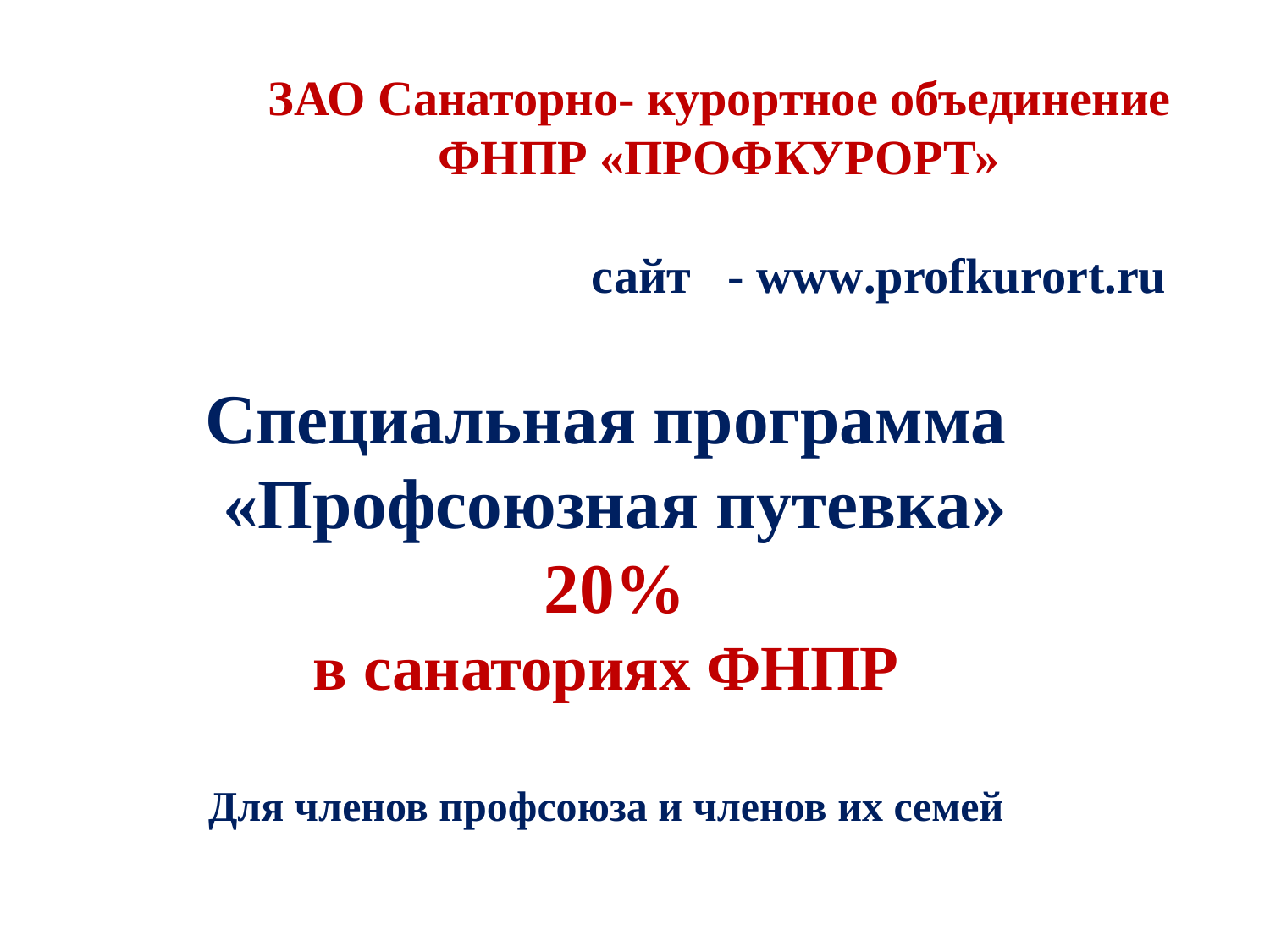

ЗАО Санаторно- курортное объединение ФНПР «ПРОФКУРОРТ»

                          сайт   - www.profkurort.ru

Специальная программа
 «Профсоюзная путевка»
 20%
в санаториях ФНПР

Для членов профсоюза и членов их семей